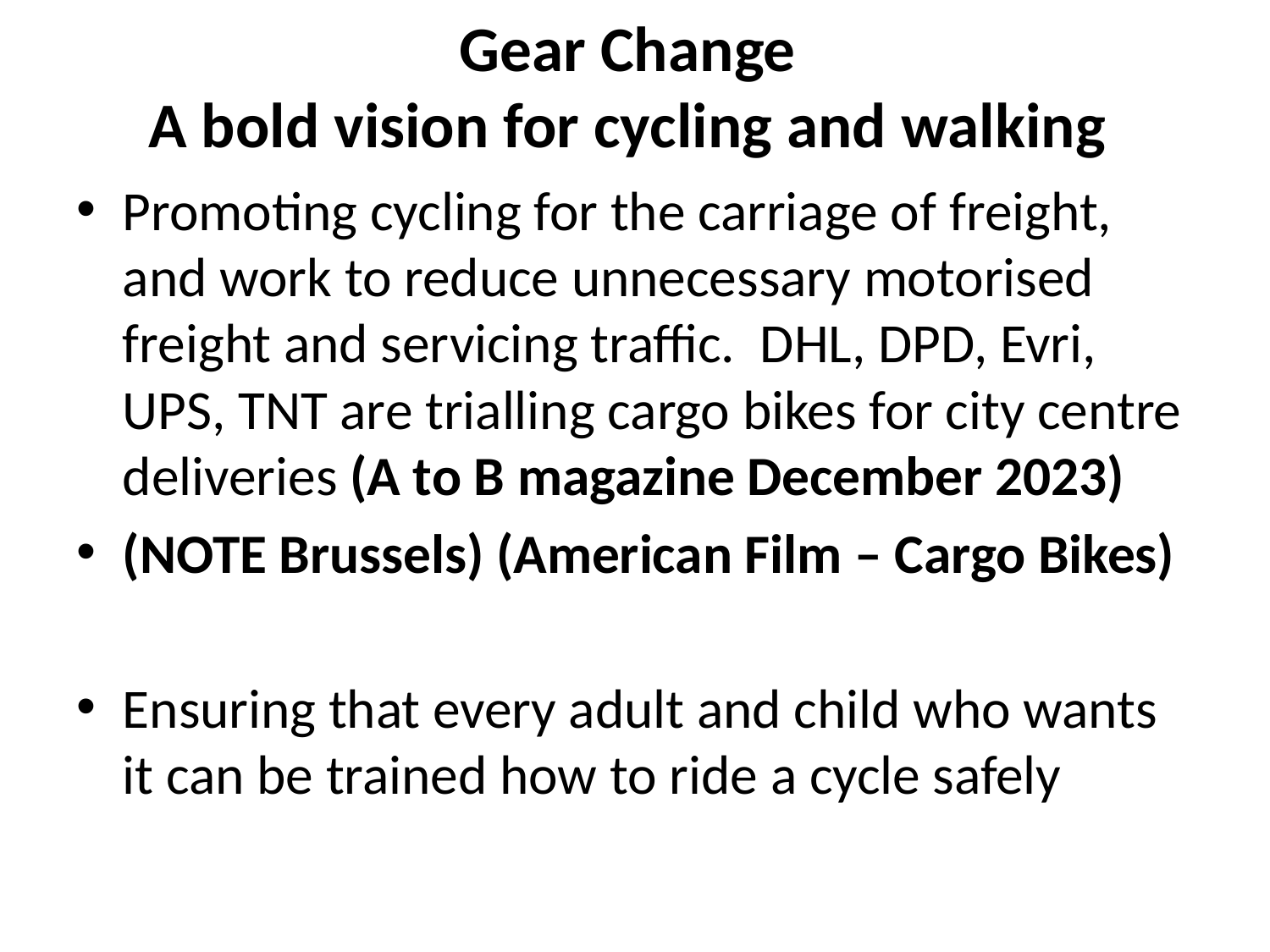

# Gear Change A bold vision for cycling and walking
Promoting cycling for the carriage of freight, and work to reduce unnecessary motorised freight and servicing traffic.  DHL, DPD, Evri, UPS, TNT are trialling cargo bikes for city centre deliveries (A to B magazine December 2023)
(NOTE Brussels) (American Film – Cargo Bikes)

Ensuring that every adult and child who wants it can be trained how to ride a cycle safely